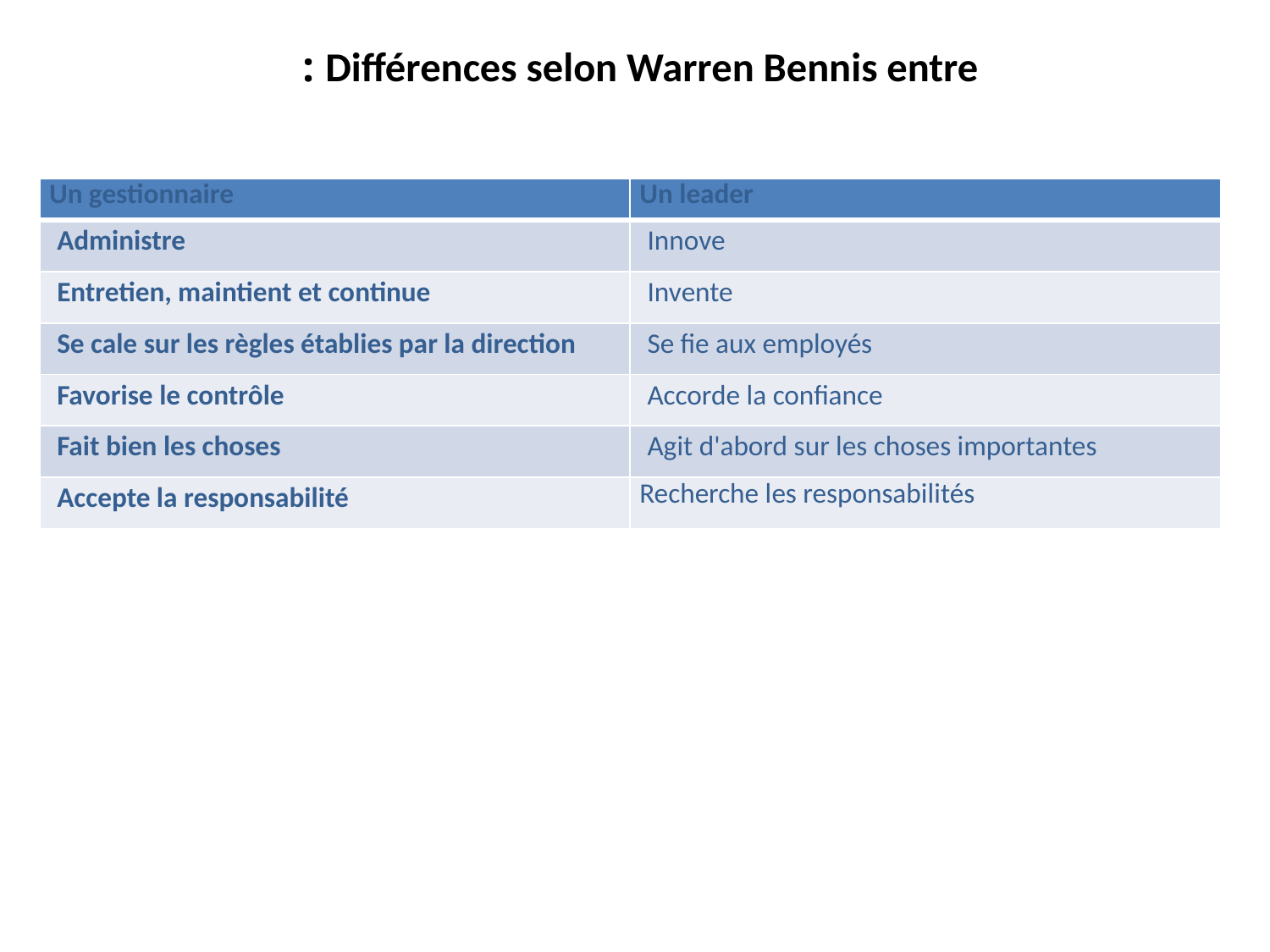

# Différences selon Warren Bennis entre :
| Un gestionnaire | Un leader |
| --- | --- |
| Administre | Innove |
| Entretien, maintient et continue | Invente |
| Se cale sur les règles établies par la direction | Se fie aux employés |
| Favorise le contrôle | Accorde la confiance |
| Fait bien les choses | Agit d'abord sur les choses importantes |
| Accepte la responsabilité | Recherche les responsabilités |